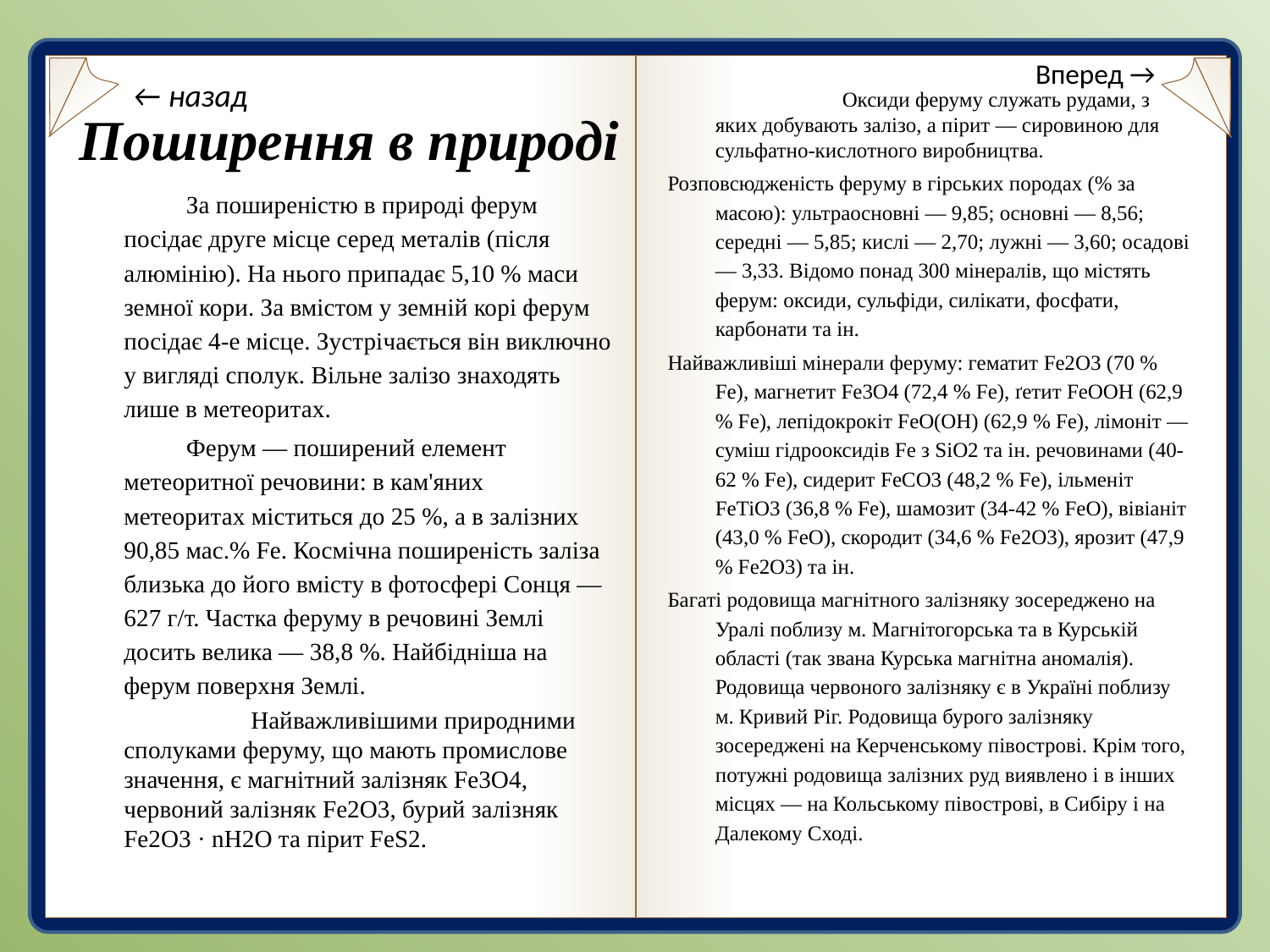

Вперед →

← назад
# Поширення в природі
		Оксиди феруму служать рудами, з яких добувають залізо, а пірит — сировиною для сульфатно-кислотного виробництва.
Розповсюдженість феруму в гірських породах (% за масою): ультраосновні — 9,85; основні — 8,56; середні — 5,85; кислі — 2,70; лужні — 3,60; осадові — 3,33. Відомо понад 300 мінералів, що містять ферум: оксиди, сульфіди, силікати, фосфати, карбонати та ін.
Найважливіші мінерали феруму: гематит Fe2O3 (70 % Fe), магнетит Fe3O4 (72,4 % Fe), ґетит FeOOH (62,9 % Fe), лепідокрокіт FeO(OH) (62,9 % Fe), лімоніт — суміш гідрооксидів Fe з SiO2 та ін. речовинами (40-62 % Fe), сидерит FeCO3 (48,2 % Fe), ільменіт FeTiO3 (36,8 % Fe), шамозит (34-42 % FeO), вівіаніт (43,0 % FeO), скородит (34,6 % Fe2О3), ярозит (47,9 % Fe2О3) та ін.
Багаті родовища магнітного залізняку зосереджено на Уралі поблизу м. Магнітогорська та в Курській області (так звана Курська магнітна аномалія). Родовища червоного залізняку є в Україні поблизу м. Кривий Ріг. Родовища бурого залізняку зосереджені на Керченському півострові. Крім того, потужні родовища залізних руд виявлено і в інших місцях — на Кольському півострові, в Сибіру і на Далекому Сході.

За поширеністю в природі ферум посідає друге місце серед металів (після алюмінію). На нього припадає 5,10 % маси земної кори. За вмістом у земній корі ферум посідає 4-е місце. Зустрічається він виключно у вигляді сполук. Вільне залізо знаходять лише в метеоритах.
Ферум — поширений елемент метеоритної речовини: в кам'яних метеоритах міститься до 25 %, а в залізних 90,85 мас.% Fe. Космічна поширеність заліза близька до його вмісту в фотосфері Сонця — 627 г/т. Частка феруму в речовині Землі досить велика — 38,8 %. Найбідніша на ферум поверхня Землі.
        	Найважливішими природними сполуками феруму, що мають промислове значення, є магнітний залізняк Fe3O4, червоний залізняк Fe2O3, бурий залізняк Fe2O3 · nH2O та пірит FeS2.